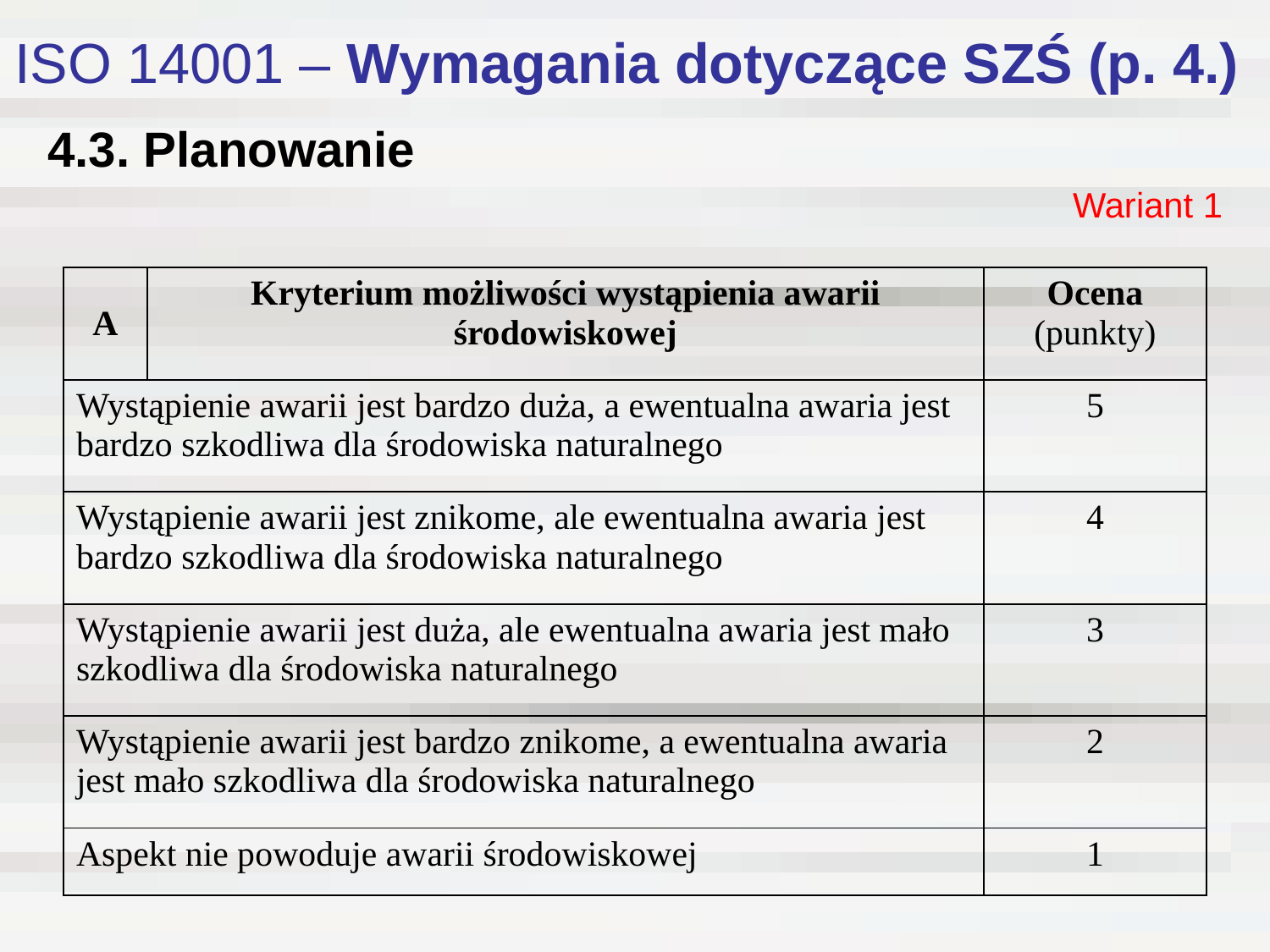

ISO 14001 – Wymagania dotyczące SZŚ (p. 4.)
# 4.3. Planowanie
Wariant 1
| A | Kryterium możliwości wystąpienia awarii środowiskowej | Ocena (punkty) |
| --- | --- | --- |
| Wystąpienie awarii jest bardzo duża, a ewentualna awaria jest bardzo szkodliwa dla środowiska naturalnego |  | 5 |
| Wystąpienie awarii jest znikome, ale ewentualna awaria jest bardzo szkodliwa dla środowiska naturalnego |  | 4 |
| Wystąpienie awarii jest duża, ale ewentualna awaria jest mało szkodliwa dla środowiska naturalnego |  | 3 |
| Wystąpienie awarii jest bardzo znikome, a ewentualna awaria jest mało szkodliwa dla środowiska naturalnego |  | 2 |
| Aspekt nie powoduje awarii środowiskowej |  | 1 |